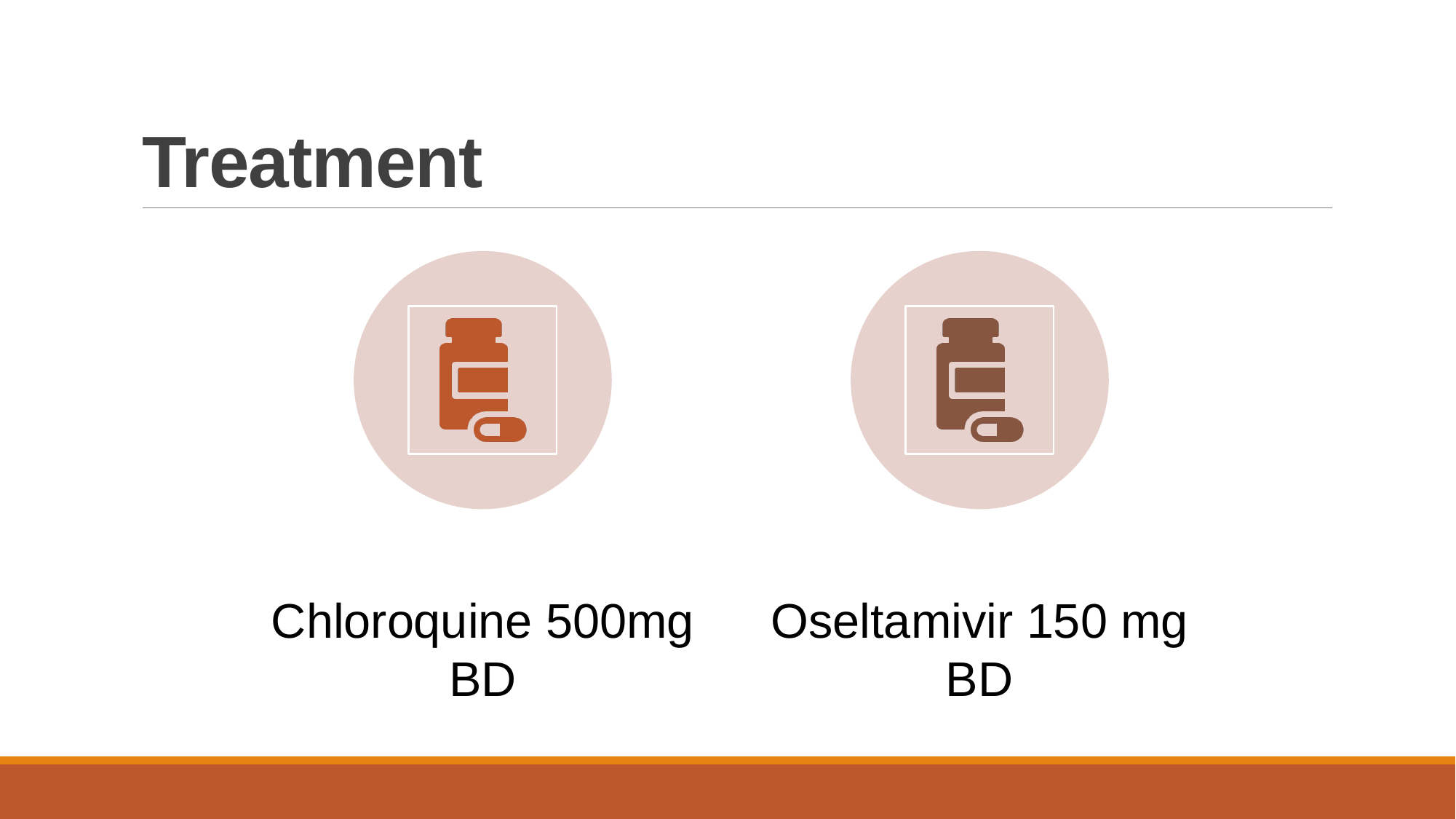

# Treatment
Chloroquine 500mg BD
Oseltamivir 150 mg BD